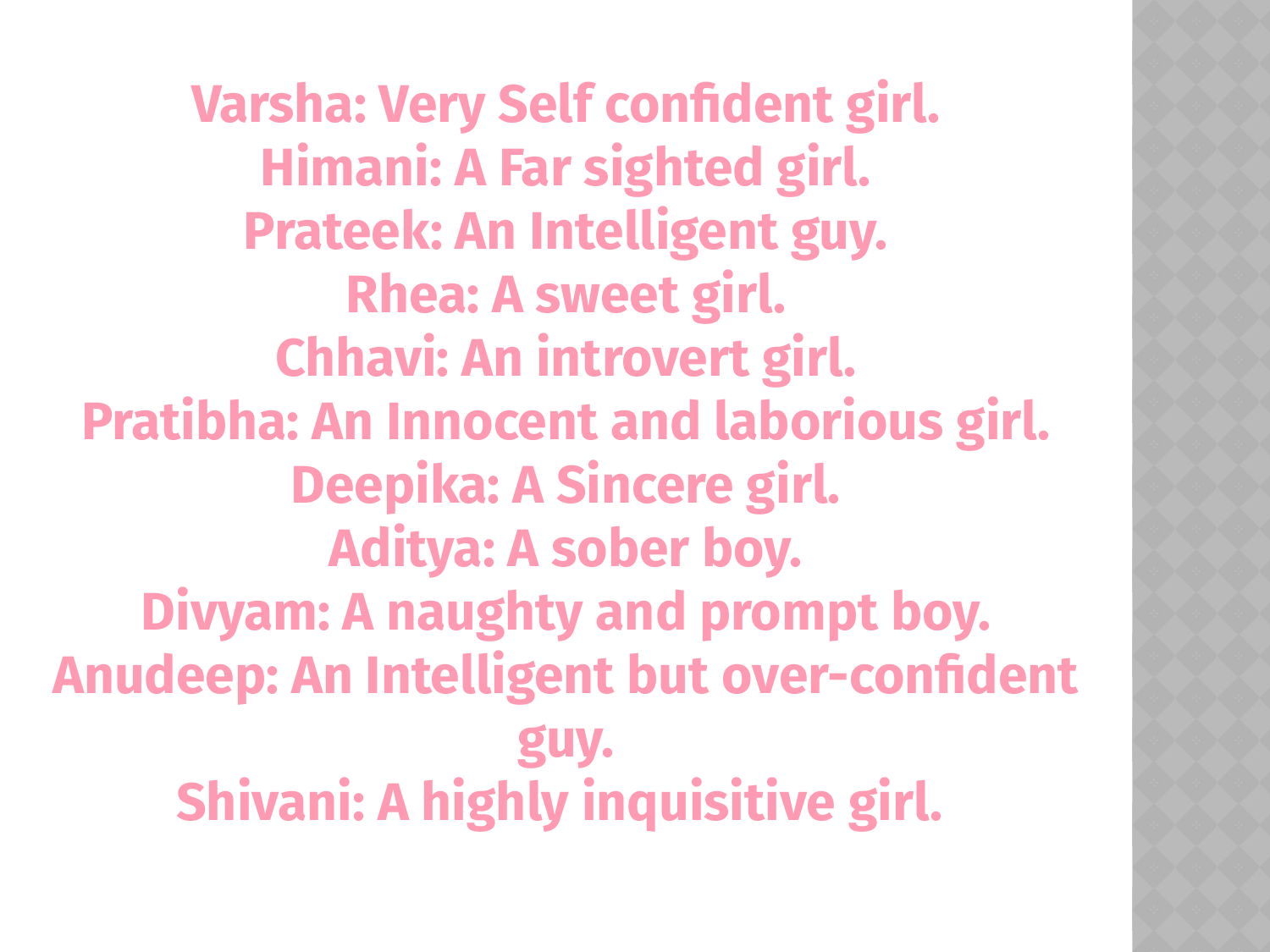

Varsha: Very Self confident girl.
Himani: A Far sighted girl.
Prateek: An Intelligent guy.
Rhea: A sweet girl.
Chhavi: An introvert girl.
Pratibha: An Innocent and laborious girl.
Deepika: A Sincere girl.
Aditya: A sober boy.
Divyam: A naughty and prompt boy.
Anudeep: An Intelligent but over-confident guy.
Shivani: A highly inquisitive girl.